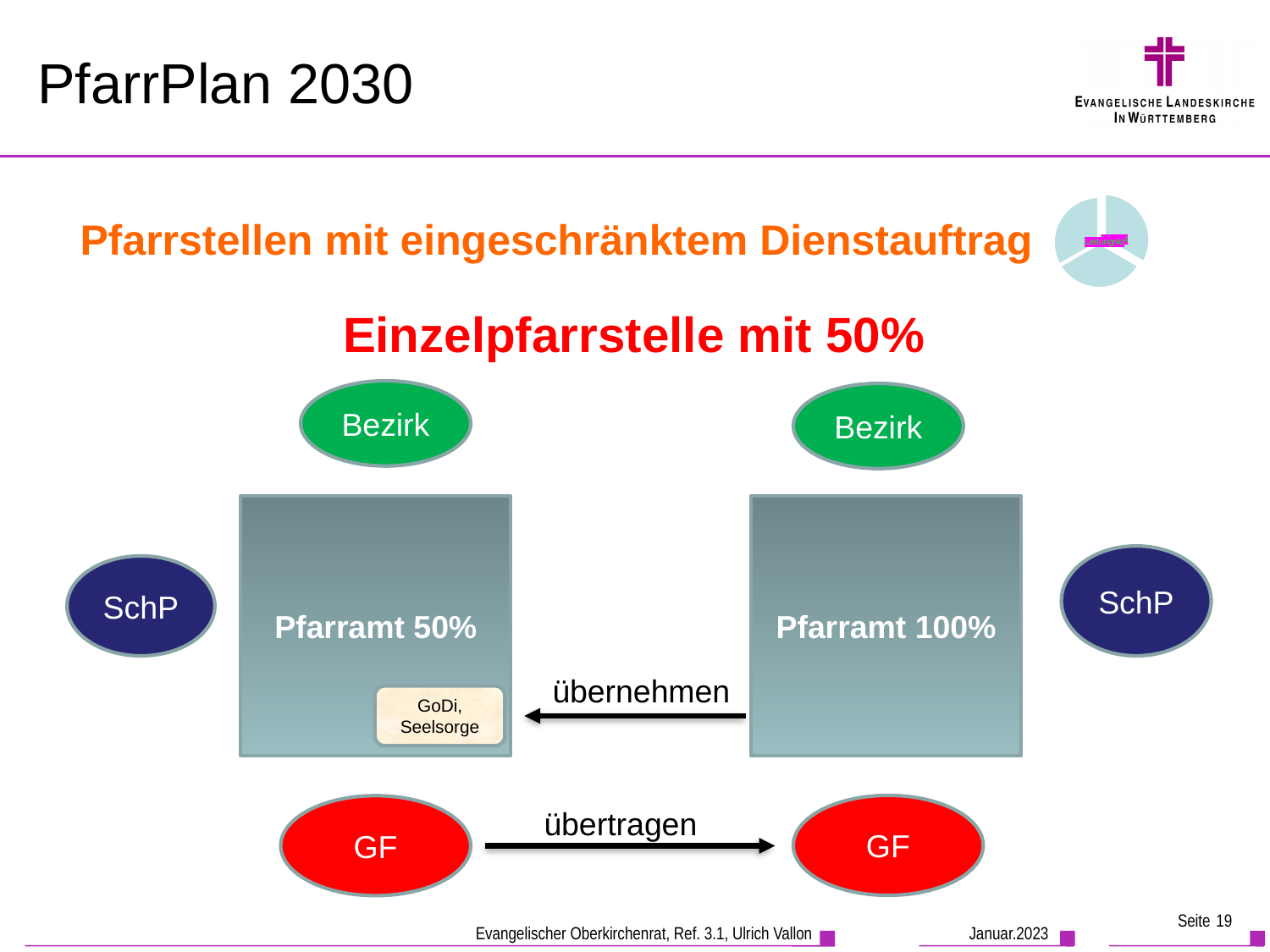

# PfarrPlan 2030
Grunddienst
Schwerpunkt
Leitung
Pfarrstellen mit eingeschränktem Dienstauftrag

Einzelpfarrstelle mit 50%

Bezirk
Bezirk
Pfarramt 50%
Pfarramt 100%
SchP
SchP
übernehmen
GoDi, Seelsorge
GF
GF
übertragen
Seite 19
Januar.2023
Evangelischer Oberkirchenrat, Ref. 3.1, Ulrich Vallon